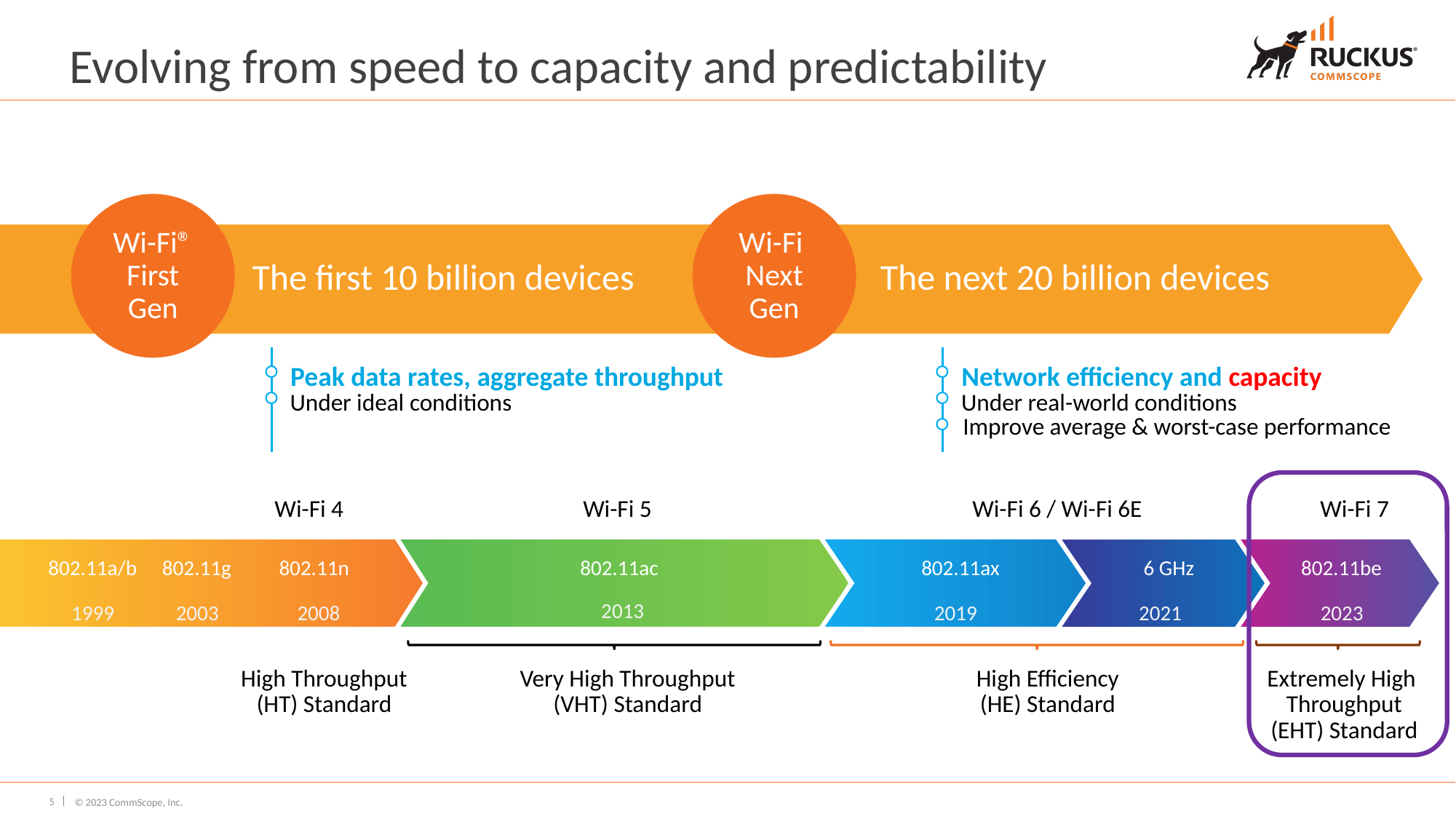

# Evolving from speed to capacity and predictability
Wi-Fi®
First Gen
                The first 10 billion devices
Wi-Fi
Next Gen
The next 20 billion devices
Peak data rates, aggregate throughput

Under ideal conditions

Network efficiency and capacity

Under real-world conditions

Improve average & worst-case performance

Wi-Fi 4
Wi-Fi 5
Wi-Fi 6 / Wi-Fi 6E
Wi-Fi 7

11ac MU-MIMO
802.11a/b
802.11g
802.11n
802.11ax
6 GHz
802.11be
802.11ac

2013
1999
2003
2008
2019
2021
2023
High Throughput
(HT) Standard
Very High Throughput
(VHT) Standard
High Efficiency
(HE) Standard
Extremely High
Throughput
(EHT) Standard

5
© 2023 CommScope, Inc.